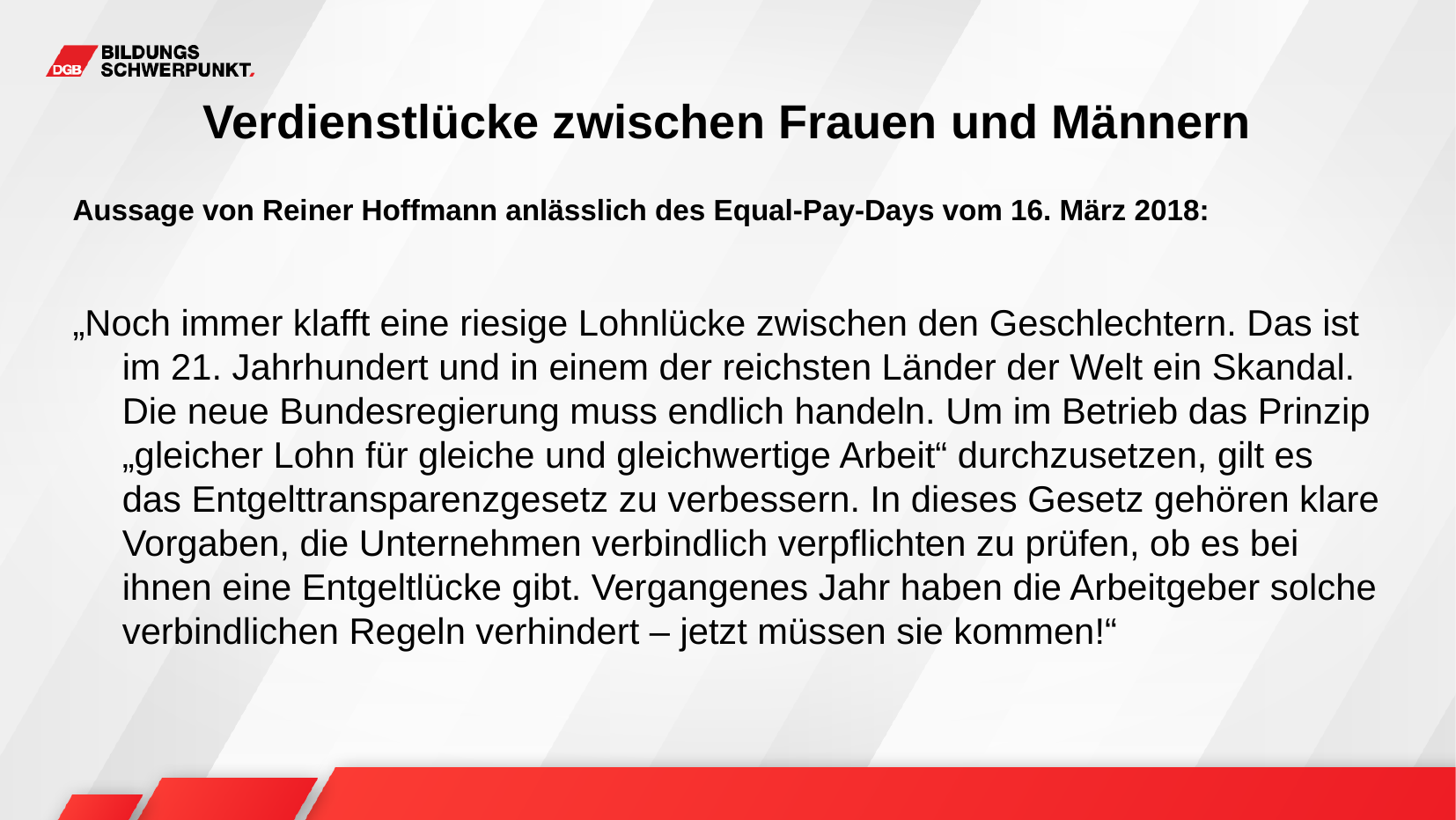

# Verdienstlücke zwischen Frauen und Männern

Aussage von Reiner Hoffmann anlässlich des Equal-Pay-Days vom 16. März 2018:

„Noch immer klafft eine riesige Lohnlücke zwischen den Geschlechtern. Das ist im 21. Jahrhundert und in einem der reichsten Länder der Welt ein Skandal. Die neue Bundesregierung muss endlich handeln. Um im Betrieb das Prinzip „gleicher Lohn für gleiche und gleichwertige Arbeit“ durchzusetzen, gilt es das Entgelttransparenzgesetz zu verbessern. In dieses Gesetz gehören klare Vorgaben, die Unternehmen verbindlich verpflichten zu prüfen, ob es bei ihnen eine Entgeltlücke gibt. Vergangenes Jahr haben die Arbeitgeber solche verbindlichen Regeln verhindert – jetzt müssen sie kommen!“